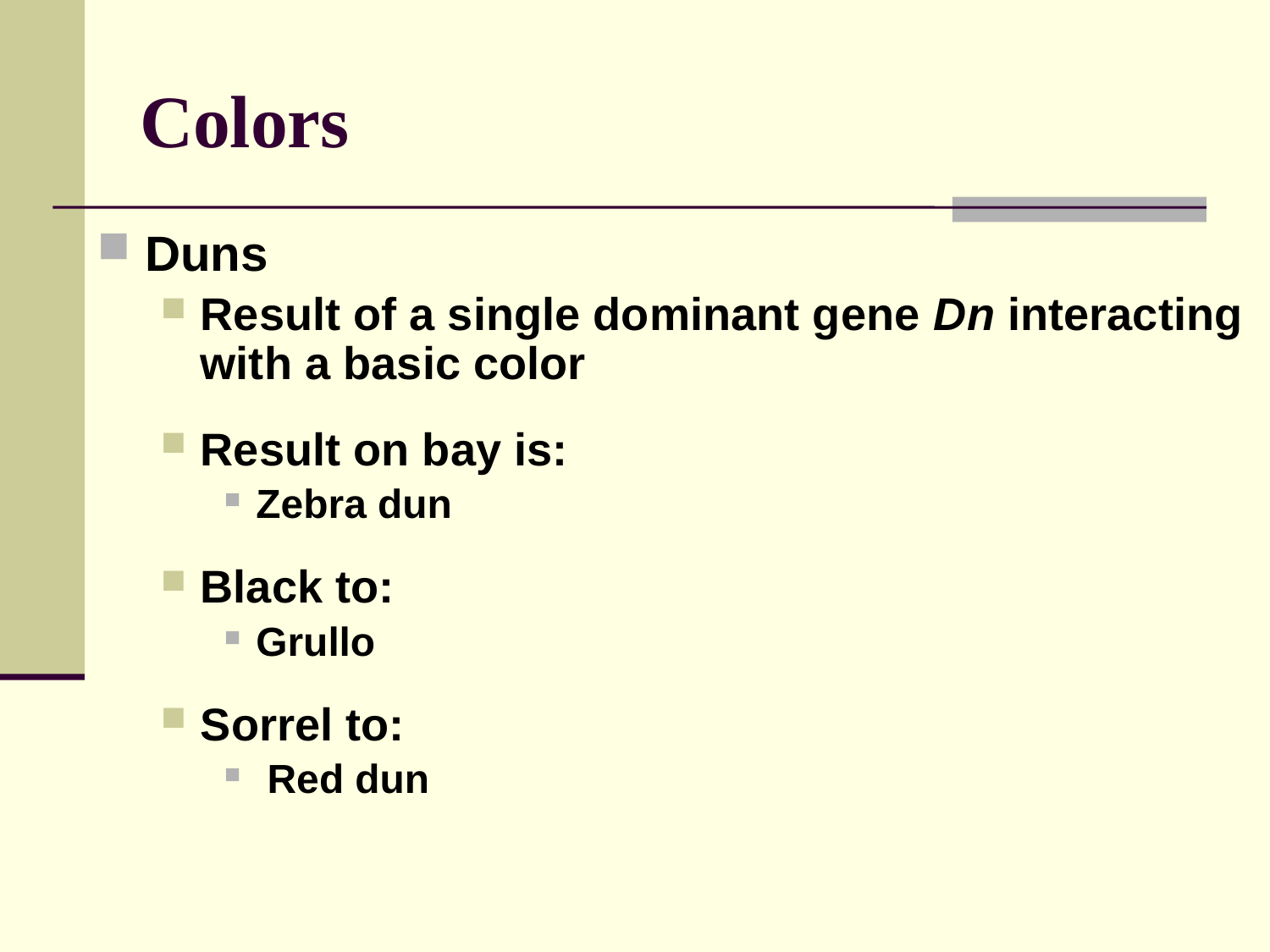

# Colors
Duns
Result of a single dominant gene Dn interacting with a basic color

Result on bay is:
Zebra dun

Black to:
Grullo

Sorrel to:
 Red dun